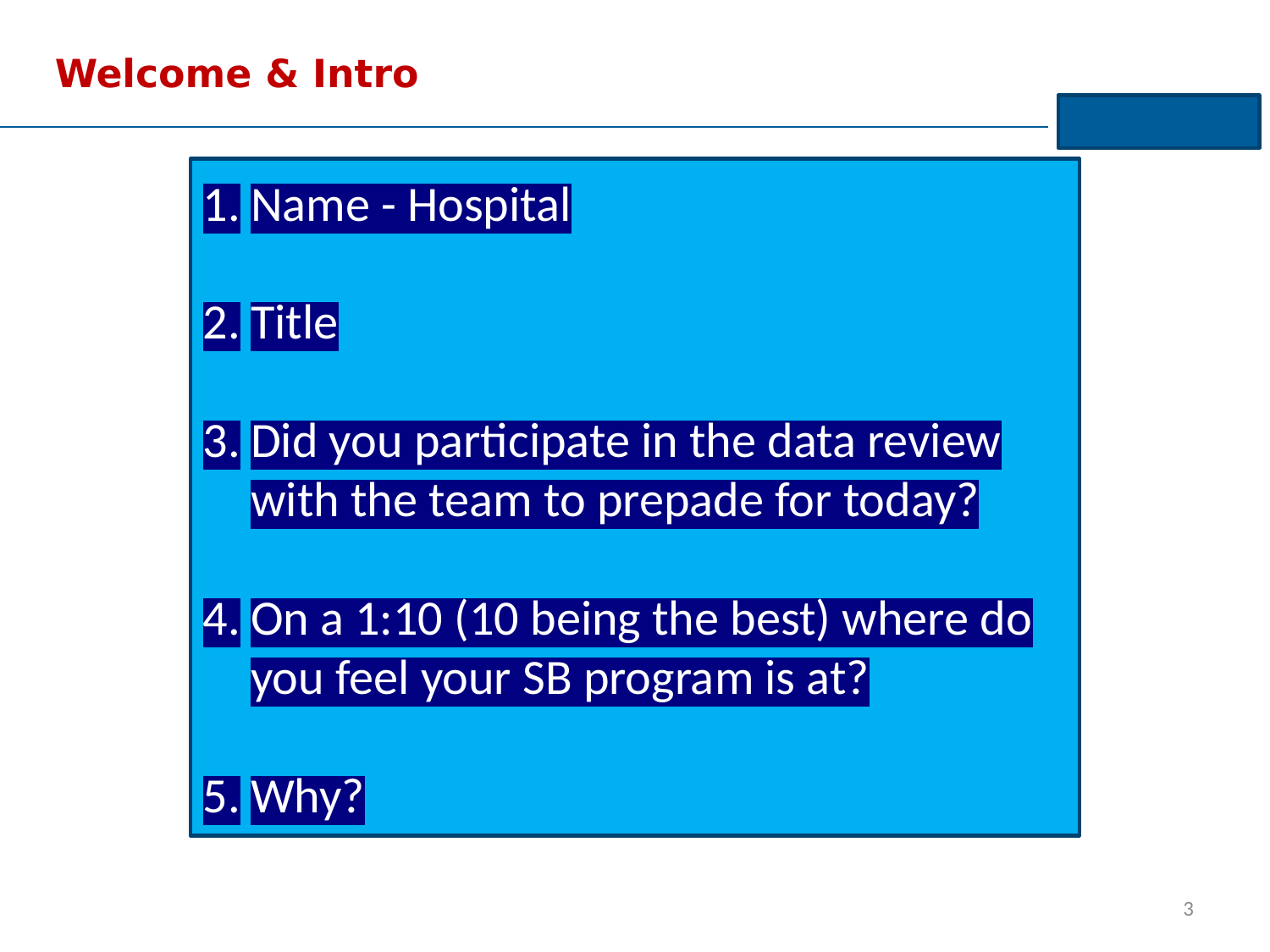

Welcome & Intro

Name - Hospital

Title

Did you participate in the data review with the team to prepade for today?

On a 1:10 (10 being the best) where do you feel your SB program is at?

Why?
3